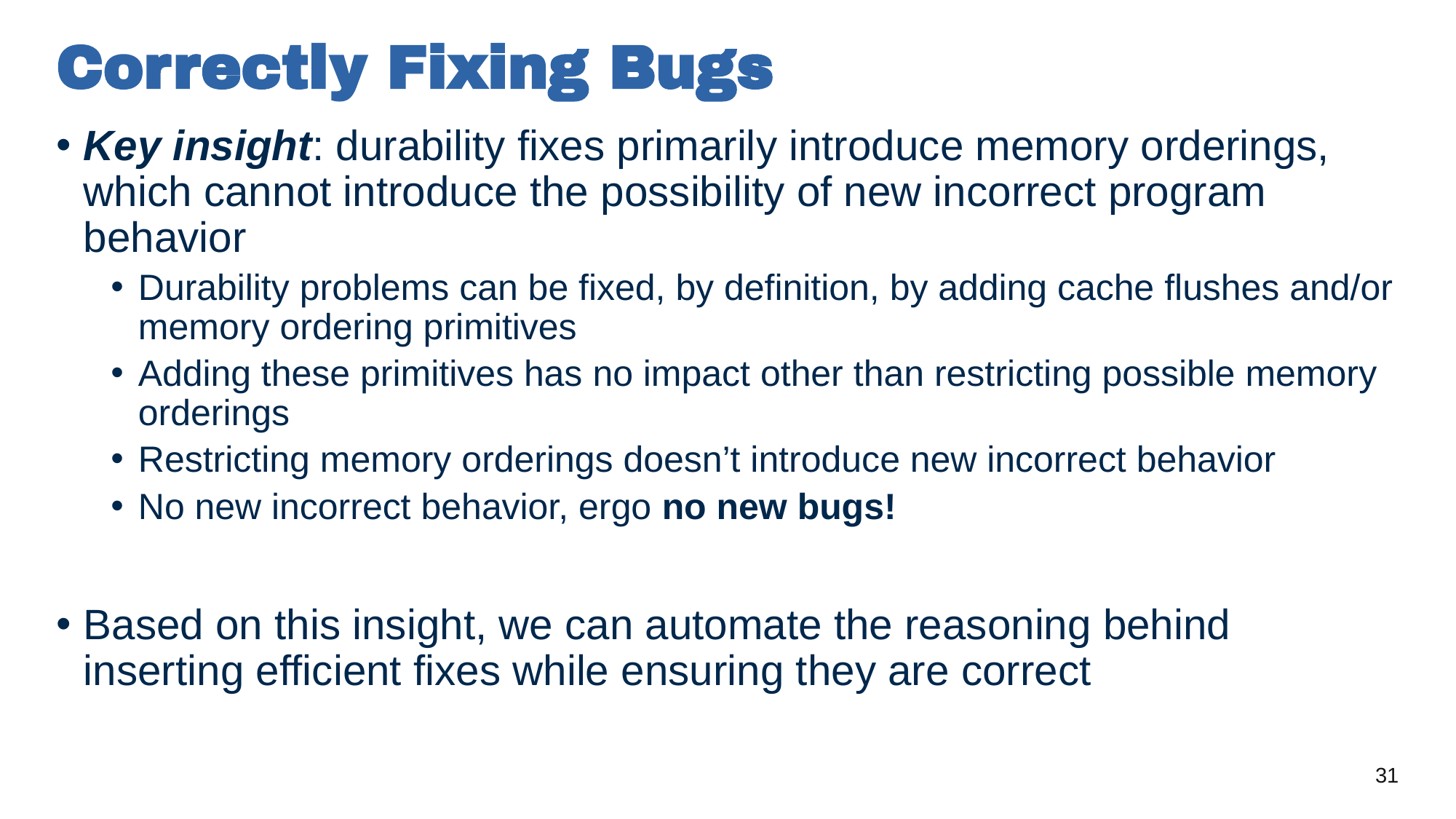

# Correctly Fixing Bugs
Key insight: durability fixes primarily introduce memory orderings, which cannot introduce the possibility of new incorrect program behavior
Durability problems can be fixed, by definition, by adding cache flushes and/or memory ordering primitives
Adding these primitives has no impact other than restricting possible memory orderings
Restricting memory orderings doesn’t introduce new incorrect behavior
No new incorrect behavior, ergo no new bugs!

Based on this insight, we can automate the reasoning behind inserting efficient fixes while ensuring they are correct
31